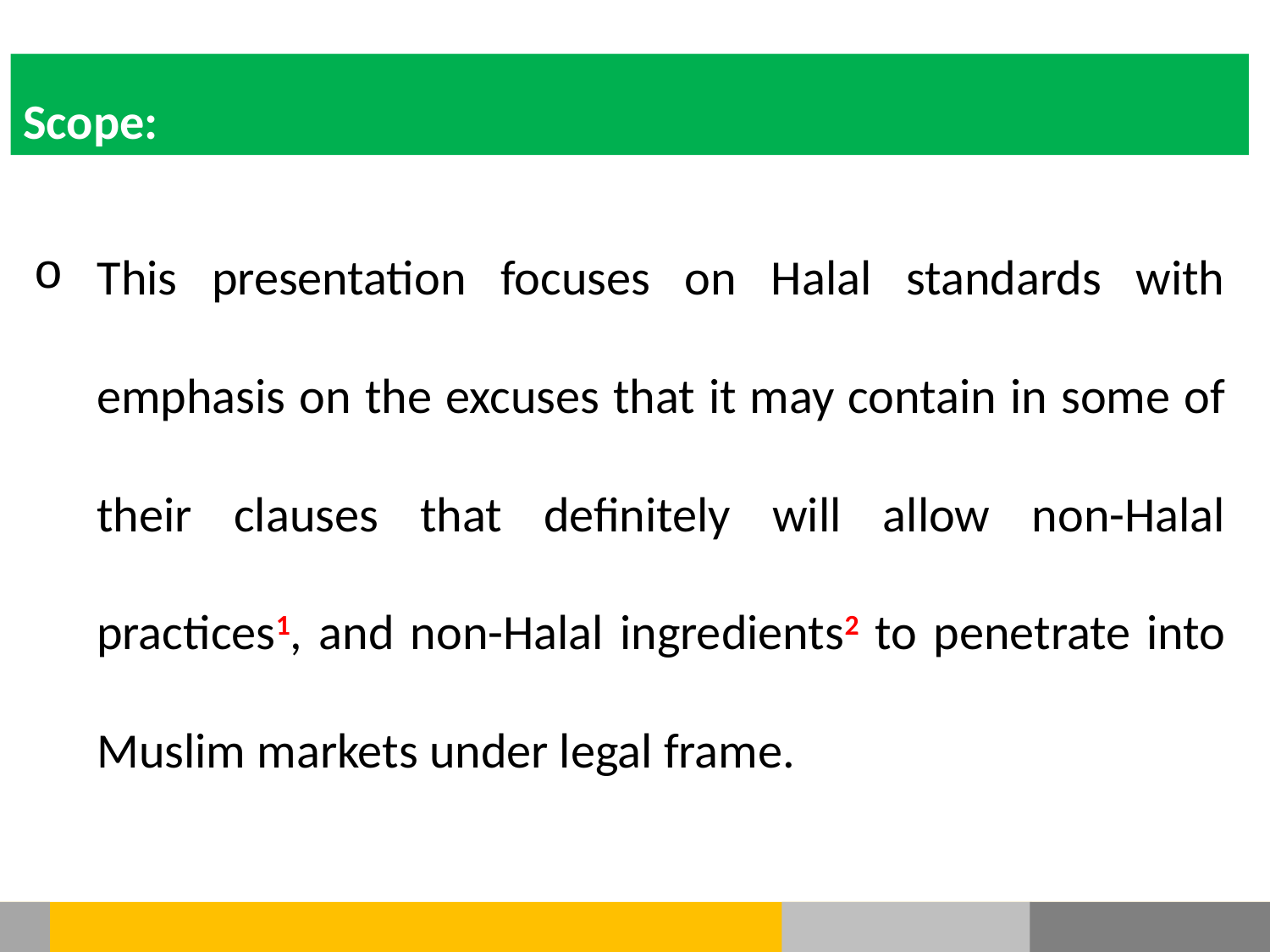

Scope:
This presentation focuses on Halal standards with emphasis on the excuses that it may contain in some of their clauses that definitely will allow non-Halal practices1, and non-Halal ingredients2 to penetrate into Muslim markets under legal frame.